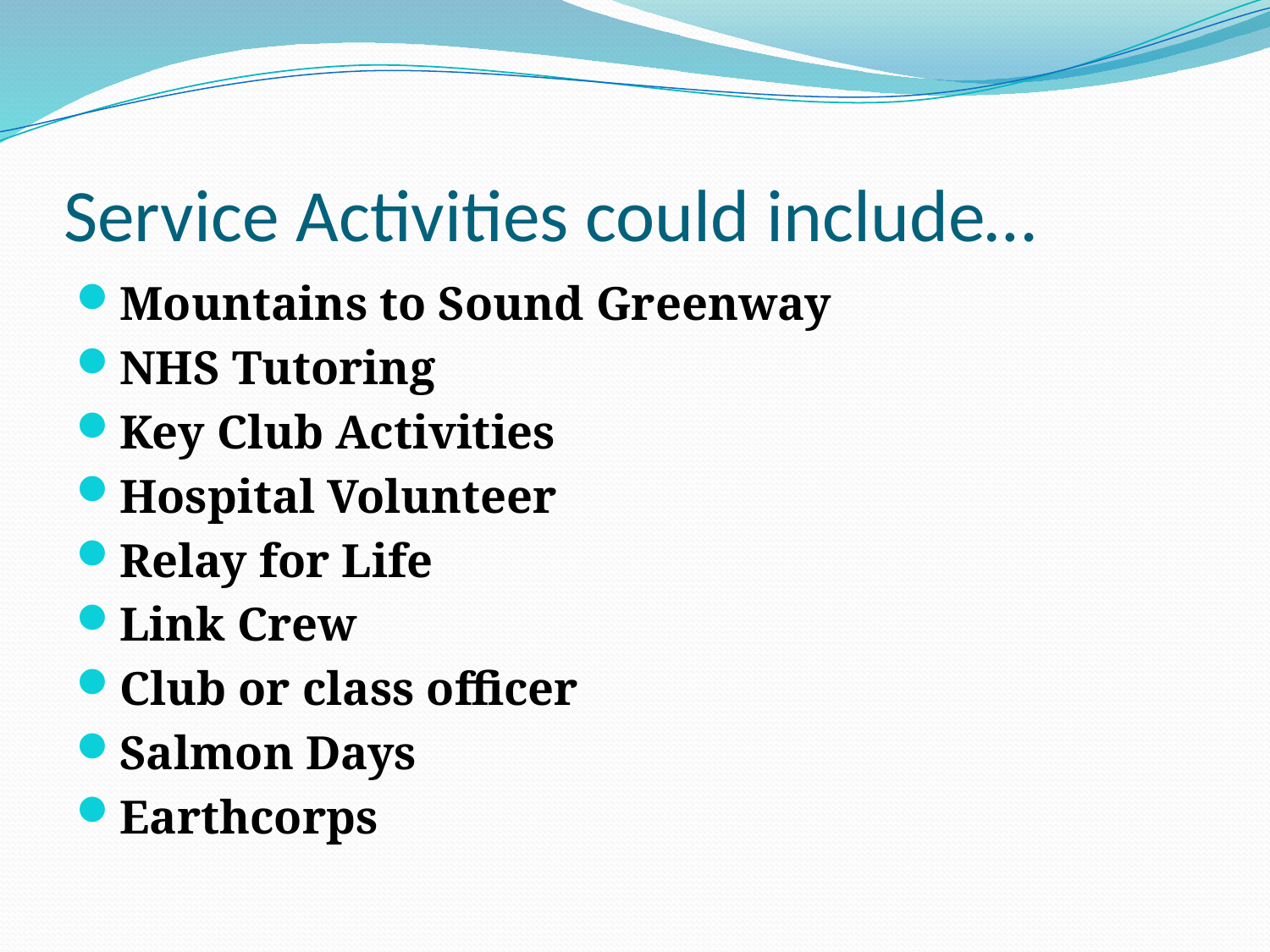

# Service Activities could include…
Mountains to Sound Greenway
NHS Tutoring
Key Club Activities
Hospital Volunteer
Relay for Life
Link Crew
Club or class officer
Salmon Days
Earthcorps